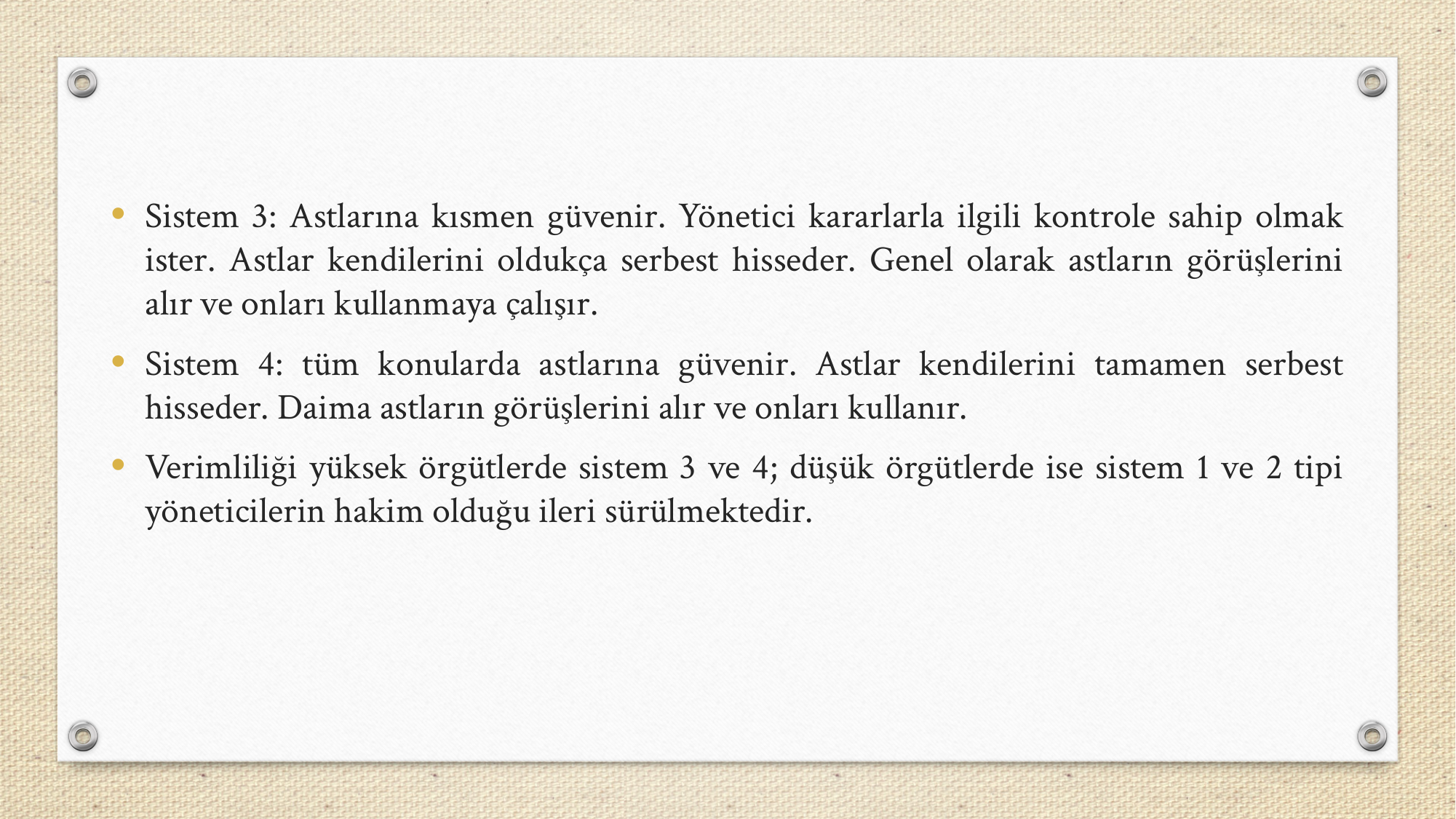

Sistem 3: Astlarına kısmen güvenir. Yönetici kararlarla ilgili kontrole sahip olmak ister. Astlar kendilerini oldukça serbest hisseder. Genel olarak astların görüşlerini alır ve onları kullanmaya çalışır.
Sistem 4: tüm konularda astlarına güvenir. Astlar kendilerini tamamen serbest hisseder. Daima astların görüşlerini alır ve onları kullanır.
Verimliliği yüksek örgütlerde sistem 3 ve 4; düşük örgütlerde ise sistem 1 ve 2 tipi yöneticilerin hakim olduğu ileri sürülmektedir.